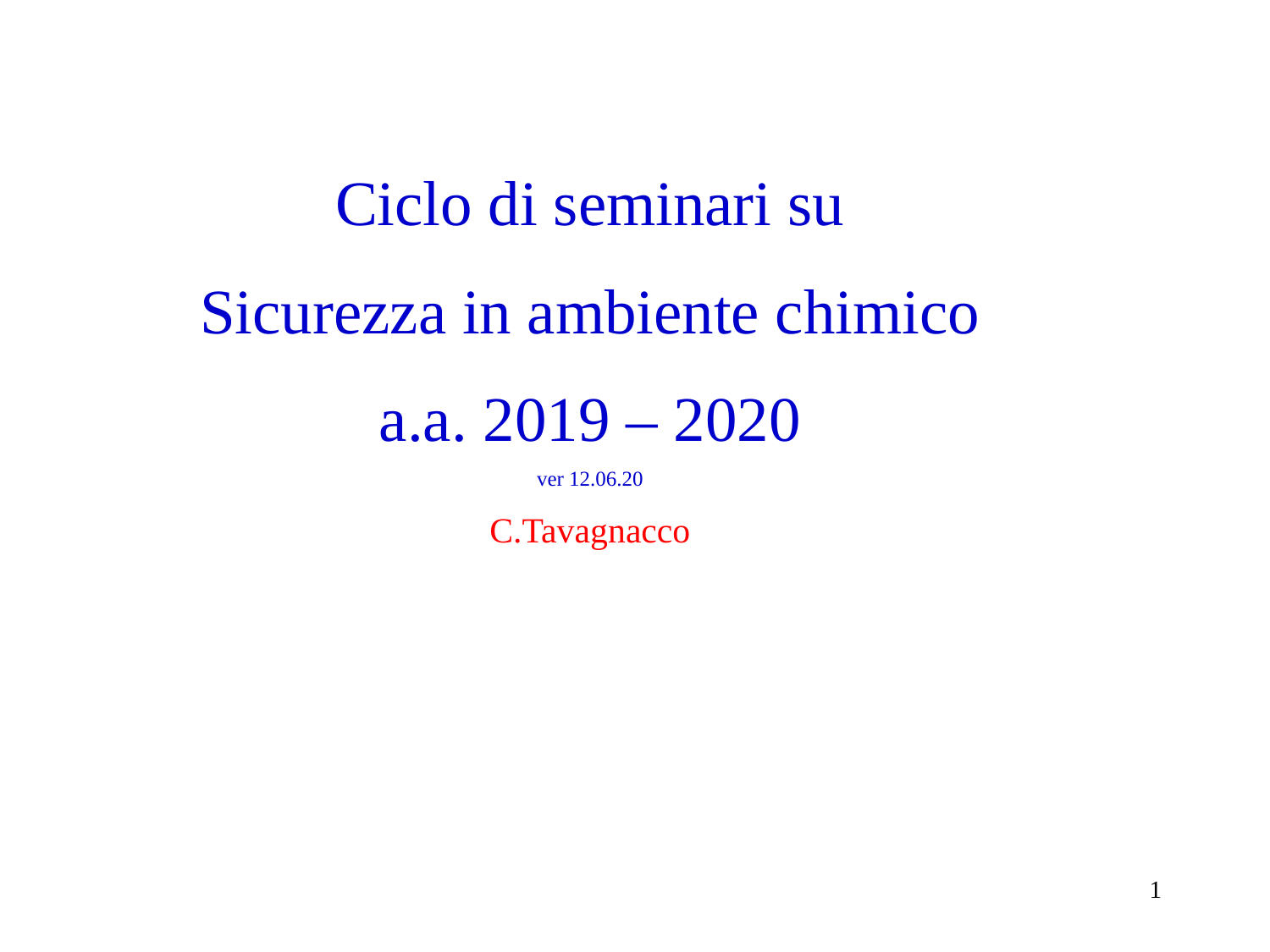

Ciclo di seminari su
Sicurezza in ambiente chimico
a.a. 2019 – 2020
ver 12.06.20
C.Tavagnacco
1